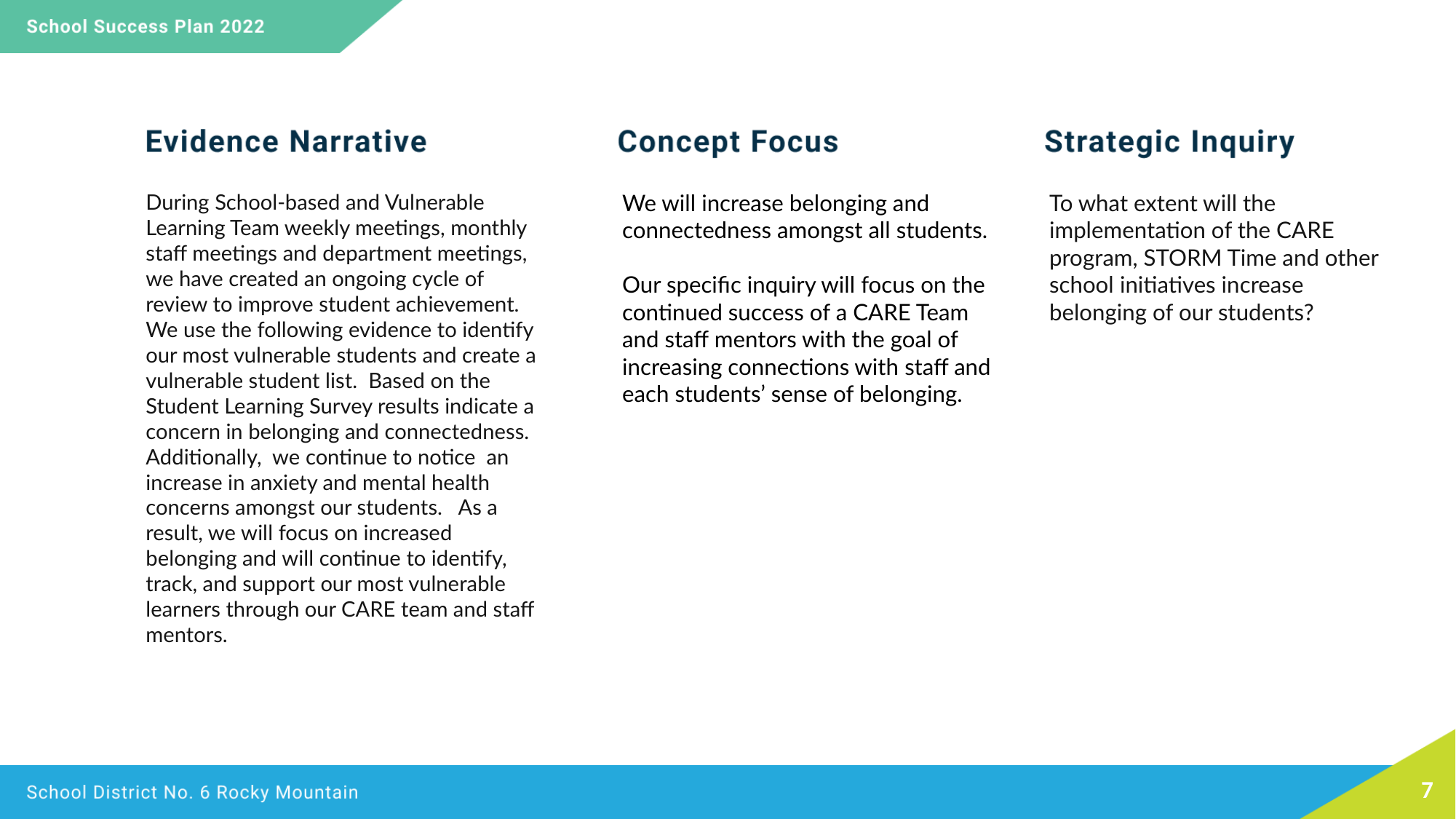

During School-based and Vulnerable Learning Team weekly meetings, monthly staff meetings and department meetings,  we have created an ongoing cycle of review to improve student achievement.  We use the following evidence to identify our most vulnerable students and create a vulnerable student list.  Based on the Student Learning Survey results indicate a concern in belonging and connectedness.
Additionally,  we continue to notice  an increase in anxiety and mental health concerns amongst our students.   As a result, we will focus on increased belonging and will continue to identify, track, and support our most vulnerable learners through our CARE team and staff mentors.
We will increase belonging and connectedness amongst all students.

Our specific inquiry will focus on the continued success of a CARE Team and staff mentors with the goal of increasing connections with staff and each students’ sense of belonging.
To what extent will the implementation of the CARE program, STORM Time and other school initiatives increase belonging of our students?
7